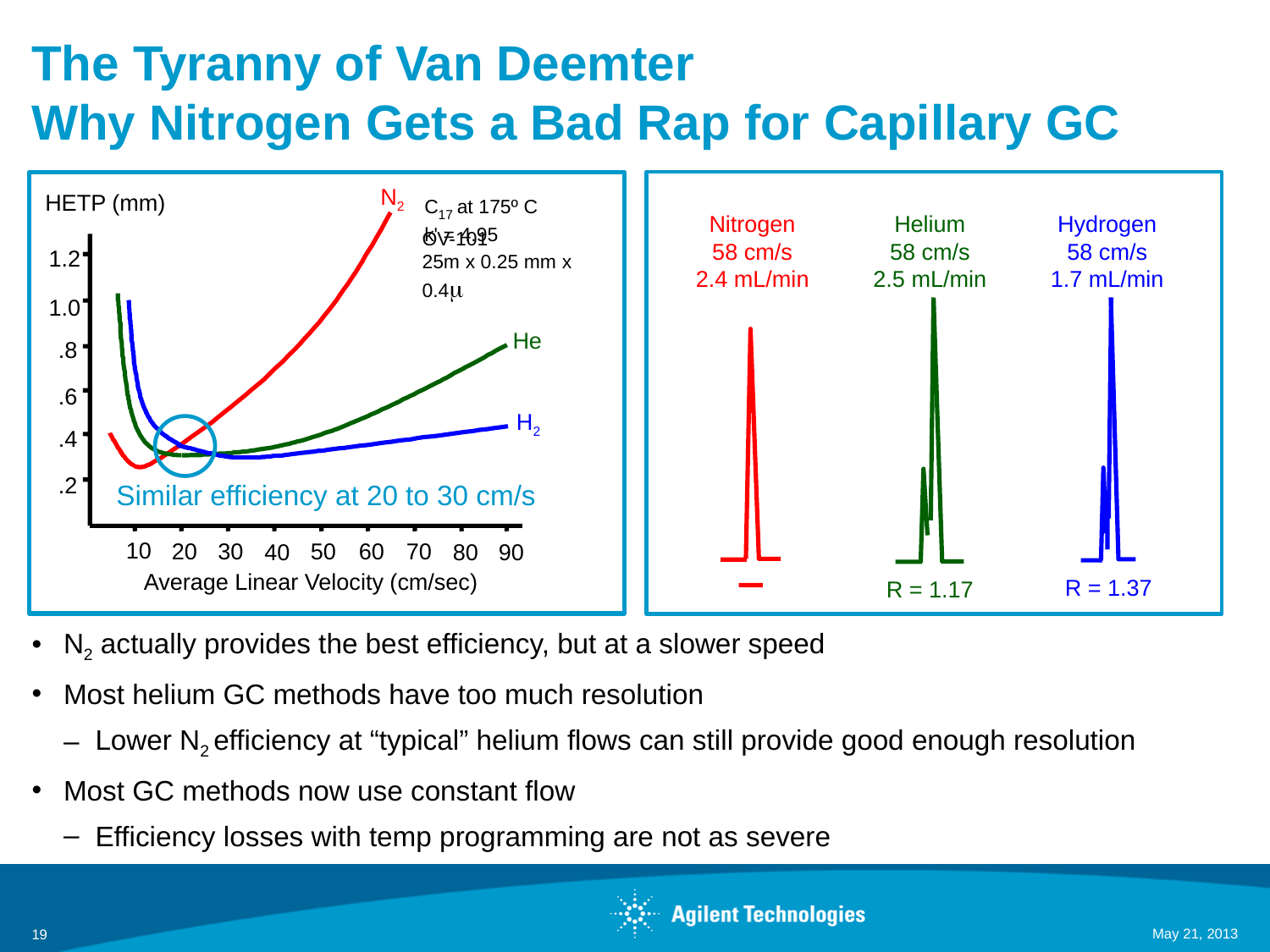

# The Tyranny of Van Deemter Why Nitrogen Gets a Bad Rap for Capillary GC

N2
HETP (mm)
C17 at 175º C
k' = 4.95

1.2
1.0
.8
.6
.4
.2
10
30
60
20
50
70
40
90
80

OV-101
25m x 0.25 mm x 0.4μ

He
H2
Average Linear Velocity (cm/sec)

Nitrogen
58 cm/s
2.4 mL/min
Helium
58 cm/s
2.5 mL/min
Hydrogen
58 cm/s
1.7 mL/min

R = 1.37
R = 1.17

Similar efficiency at 20 to 30 cm/s
N2 actually provides the best efficiency, but at a slower speed
Most helium GC methods have too much resolution
Lower N2 efficiency at “typical” helium flows can still provide good enough resolution
Most GC methods now use constant flow
Efficiency losses with temp programming are not as severe
May 21, 2013
19